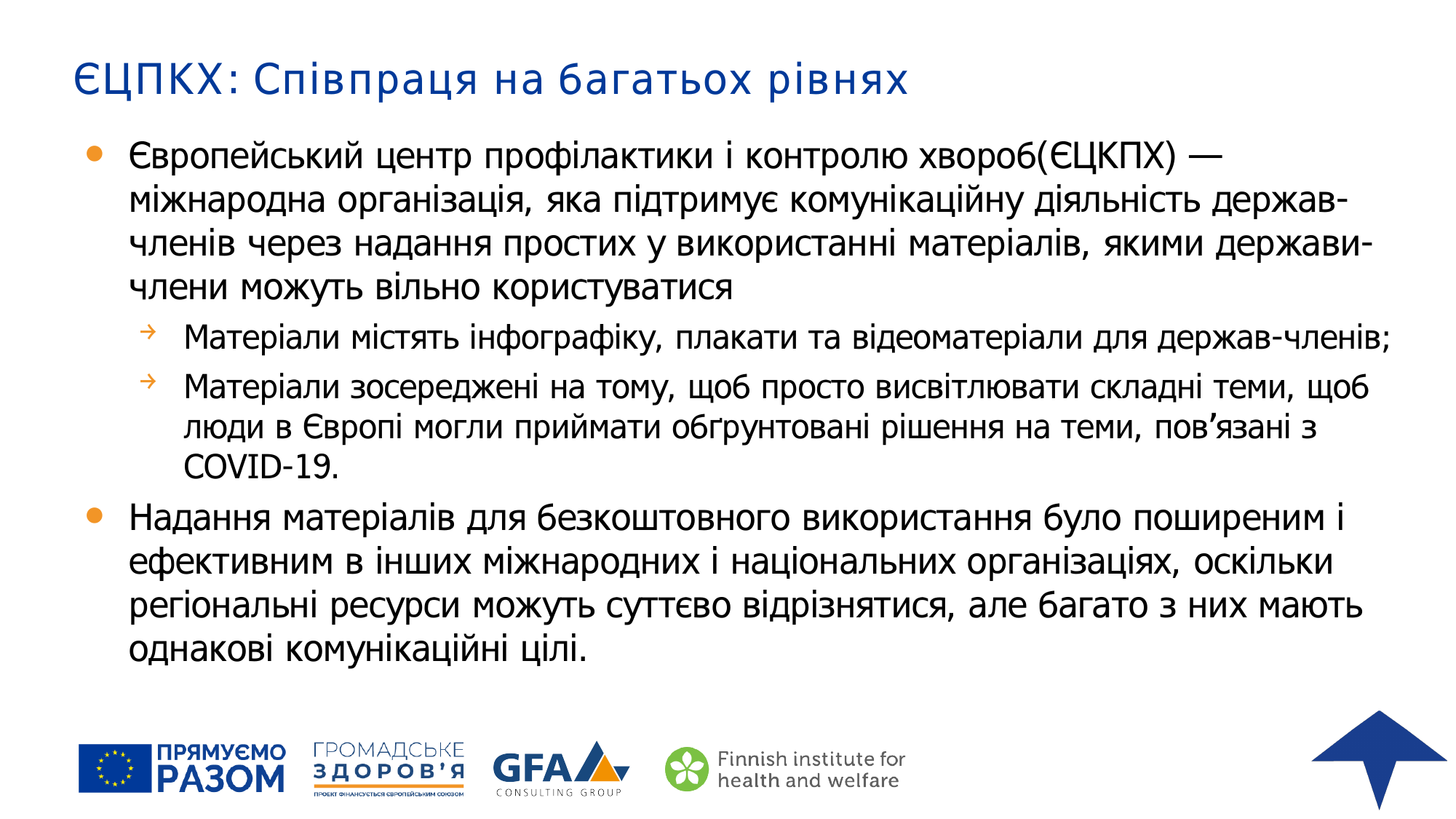

# ЄЦПКХ: Співпраця на багатьох рівнях
Європейський центр профілактики і контролю хвороб(ЄЦКПХ) — міжнародна організація, яка підтримує комунікаційну діяльність держав-членів через надання простих у використанні матеріалів, якими держави-члени можуть вільно користуватися
Матеріали містять інфографіку, плакати та відеоматеріали для держав-членів;
Матеріали зосереджені на тому, щоб просто висвітлювати складні теми, щоб люди в Європі могли приймати обґрунтовані рішення на теми, пов’язані з COVID-19.
Надання матеріалів для безкоштовного використання було поширеним і ефективним в інших міжнародних і національних організаціях, оскільки регіональні ресурси можуть суттєво відрізнятися, але багато з них мають однакові комунікаційні цілі.